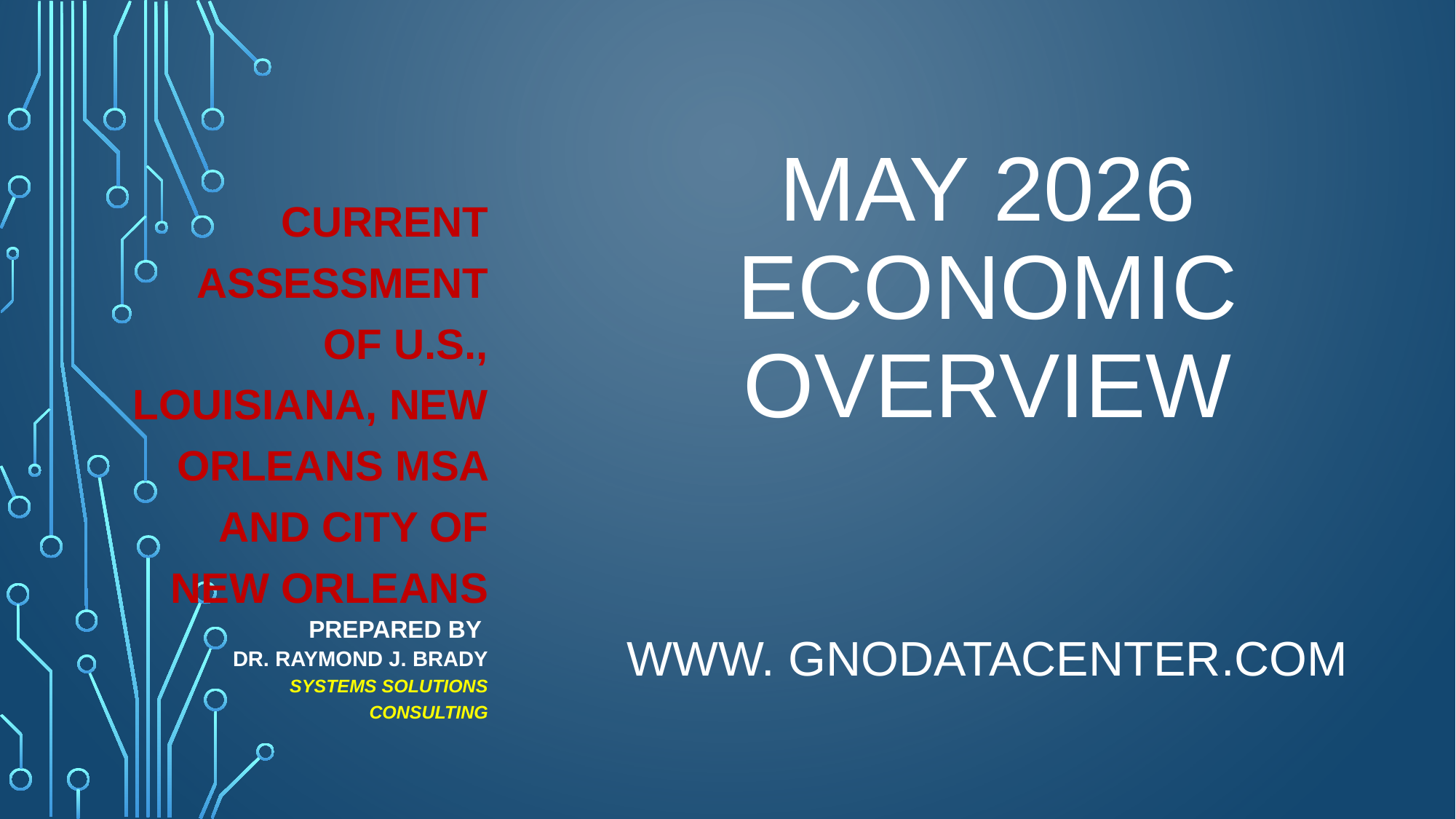

CURRENT ASSESSMENT OF U.S., LOUISIANA, NEW ORLEANS MSA and CITY OF NEW ORLEANS
Prepared By
Dr. Raymond J. Brady
Systems SOLUTIONS
 CONSULTING
# May 2026 Economic Overview www. GNODATACENTER.COM